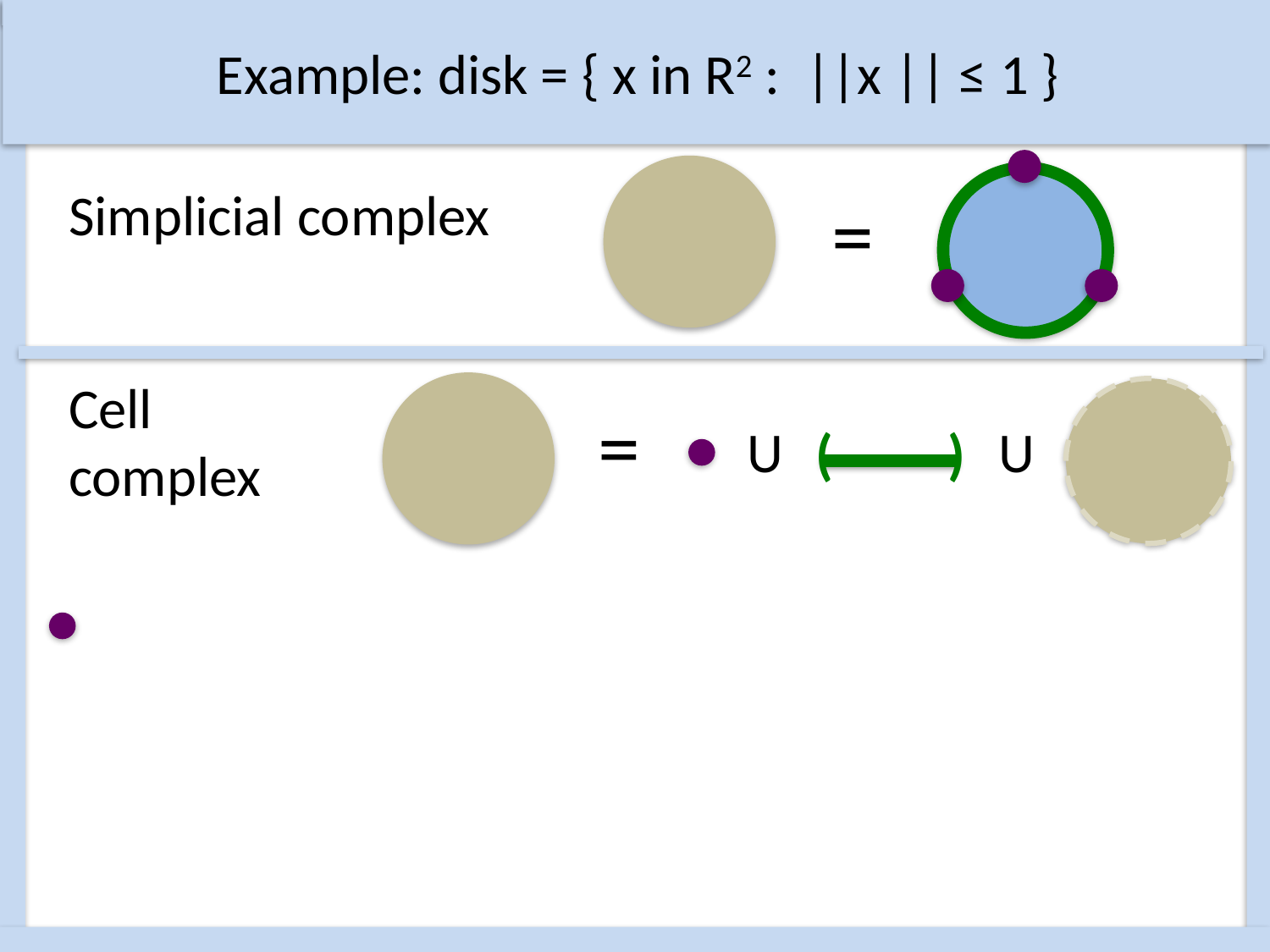

Example: disk = { x in R2 :  ||x || ≤ 1 }

=
Simplicial complex
Cell
complex

=
U                 U
(         )